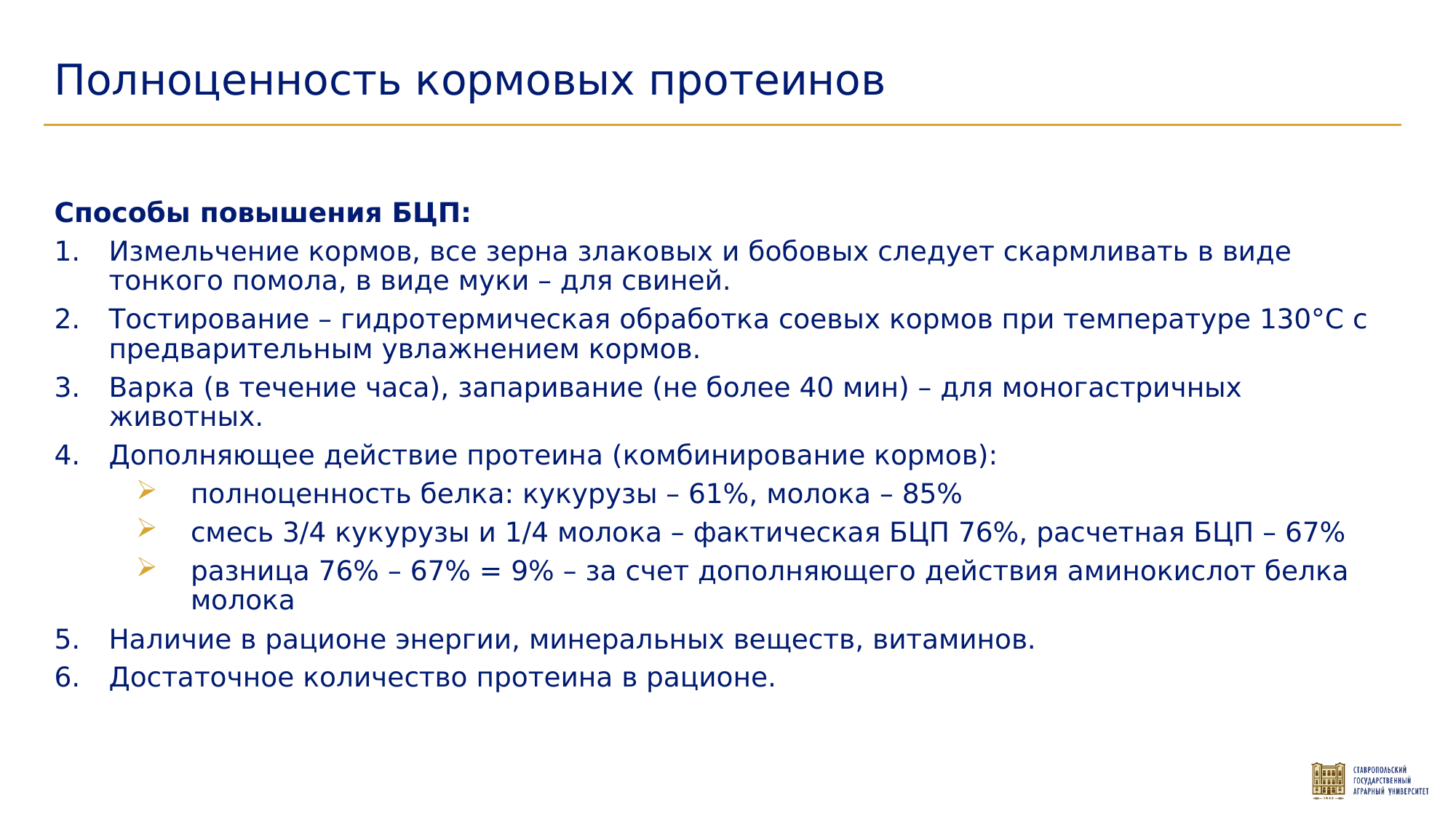

Полноценность кормовых протеинов
Способы повышения БЦП:
Измельчение кормов, все зерна злаковых и бобовых следует скармливать в виде тонкого помола, в виде муки – для свиней.
Тостирование – гидротермическая обработка соевых кормов при температуре 130°С с предварительным увлажнением кормов.
Варка (в течение часа), запаривание (не более 40 мин) – для моногастричных животных.
Дополняющее действие протеина (комбинирование кормов):
полноценность белка: кукурузы – 61%, молока – 85%
смесь 3/4 кукурузы и 1/4 молока – фактическая БЦП 76%, расчетная БЦП – 67%
разница 76% – 67% = 9% – за счет дополняющего действия аминокислот белка молока
Наличие в рационе энергии, минеральных веществ, витаминов.
Достаточное количество протеина в рационе.